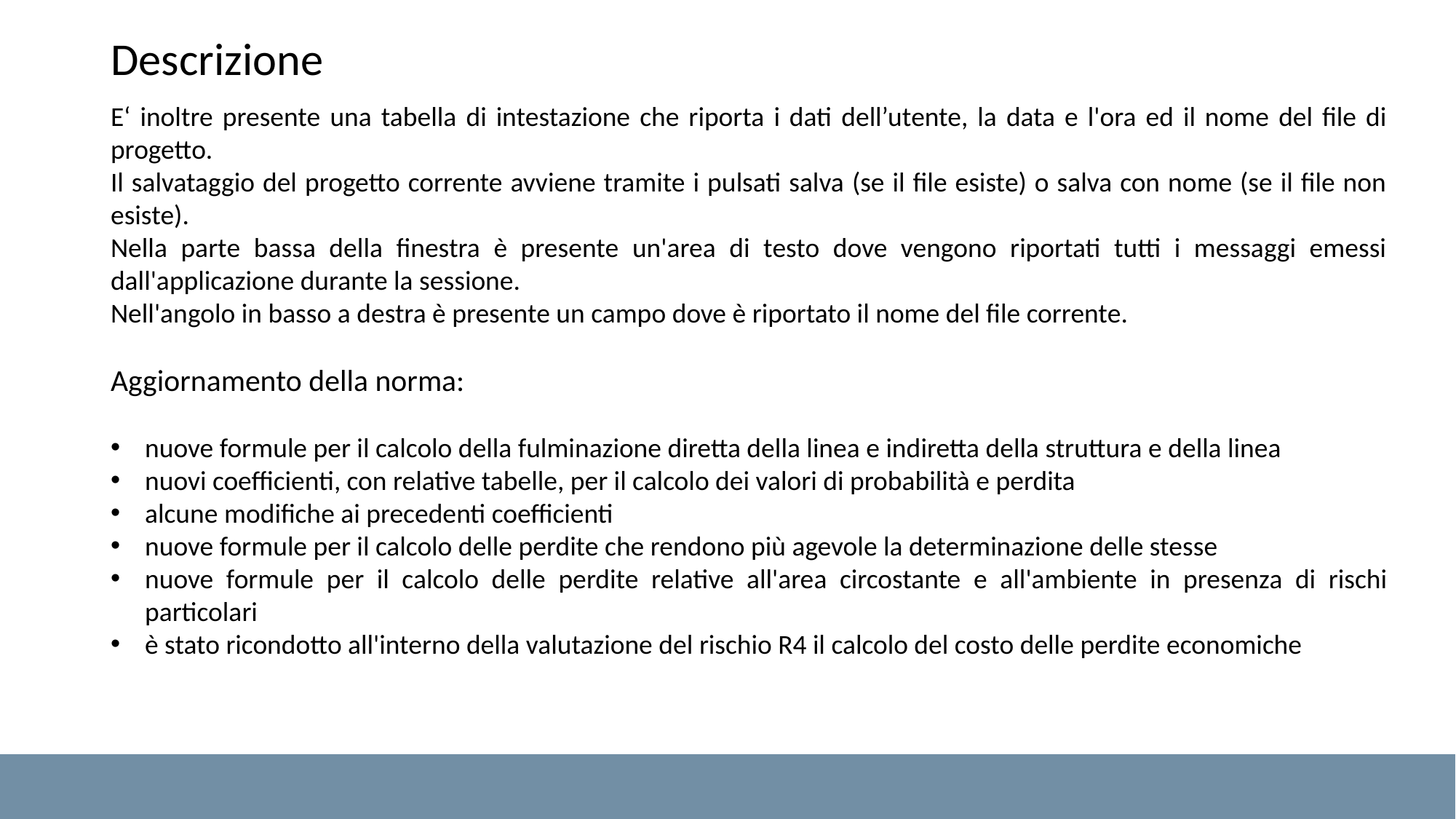

# Descrizione
E‘ inoltre presente una tabella di intestazione che riporta i dati dell’utente, la data e l'ora ed il nome del file di progetto.
Il salvataggio del progetto corrente avviene tramite i pulsati salva (se il file esiste) o salva con nome (se il file non esiste).
Nella parte bassa della finestra è presente un'area di testo dove vengono riportati tutti i messaggi emessi dall'applicazione durante la sessione.
Nell'angolo in basso a destra è presente un campo dove è riportato il nome del file corrente.

Aggiornamento della norma:

nuove formule per il calcolo della fulminazione diretta della linea e indiretta della struttura e della linea
nuovi coefficienti, con relative tabelle, per il calcolo dei valori di probabilità e perdita
alcune modifiche ai precedenti coefficienti
nuove formule per il calcolo delle perdite che rendono più agevole la determinazione delle stesse
nuove formule per il calcolo delle perdite relative all'area circostante e all'ambiente in presenza di rischi particolari
è stato ricondotto all'interno della valutazione del rischio R4 il calcolo del costo delle perdite economiche